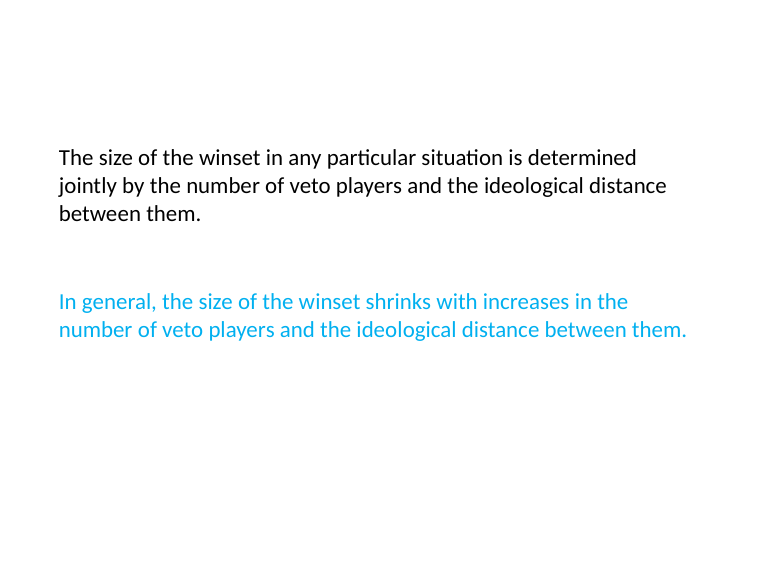

# The size of the winset in any particular situation is determined jointly by the number of veto players and the ideological distance between them.
In general, the size of the winset shrinks with increases in the number of veto players and the ideological distance between them.